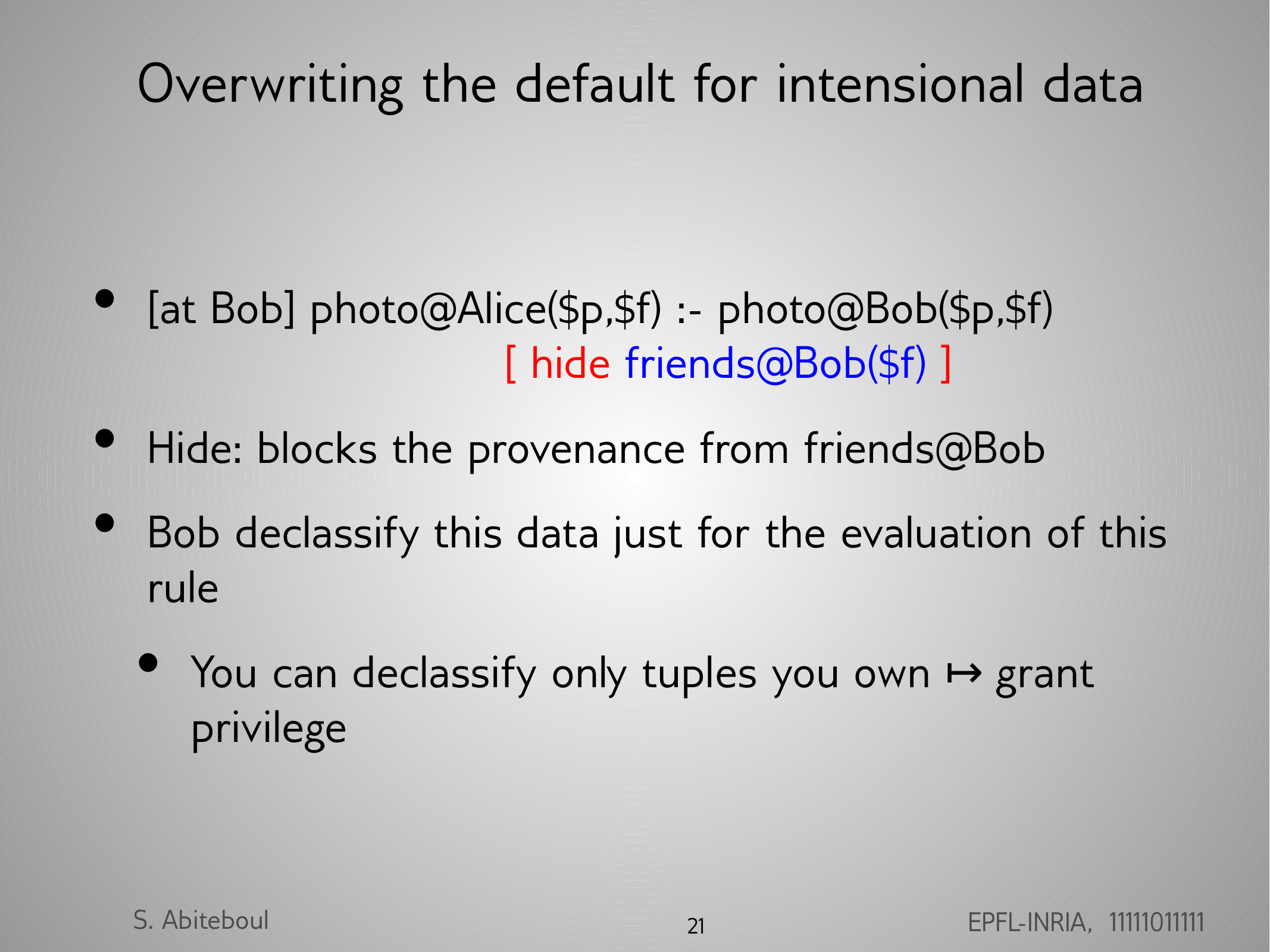

# Overwriting the default for intensional data
[at Bob] photo@Alice($p,$f) :- photo@Bob($p,$f)					[ hide friends@Bob($f) ]
Hide: blocks the provenance from friends@Bob
Bob declassify this data just for the evaluation of this rule
You can declassify only tuples you own ↦ grant privilege
21